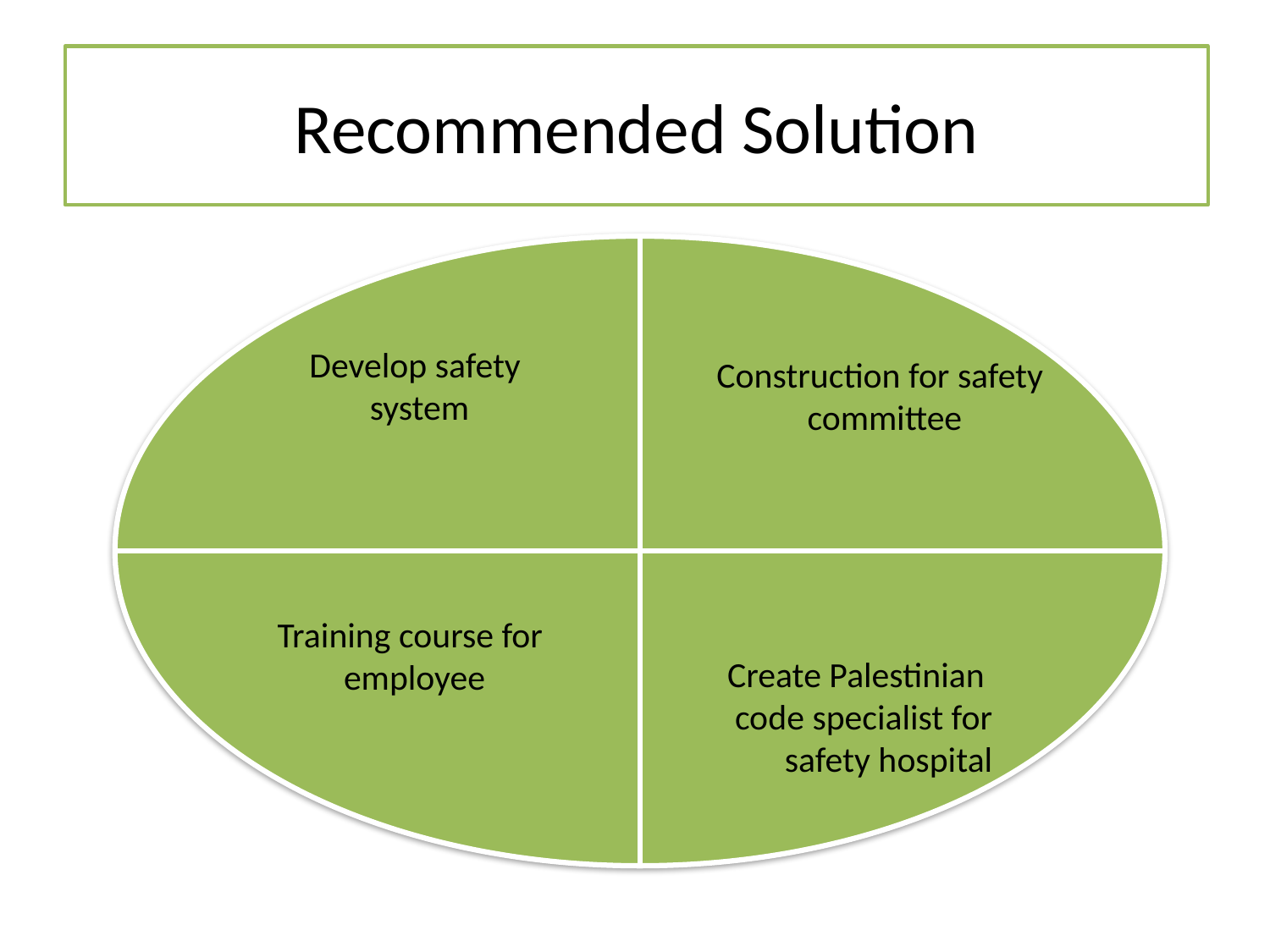

Recommended Solution

Develop safety system
Construction for safety committee

Training course for employee
Create Palestinian  code specialist for safety hospital